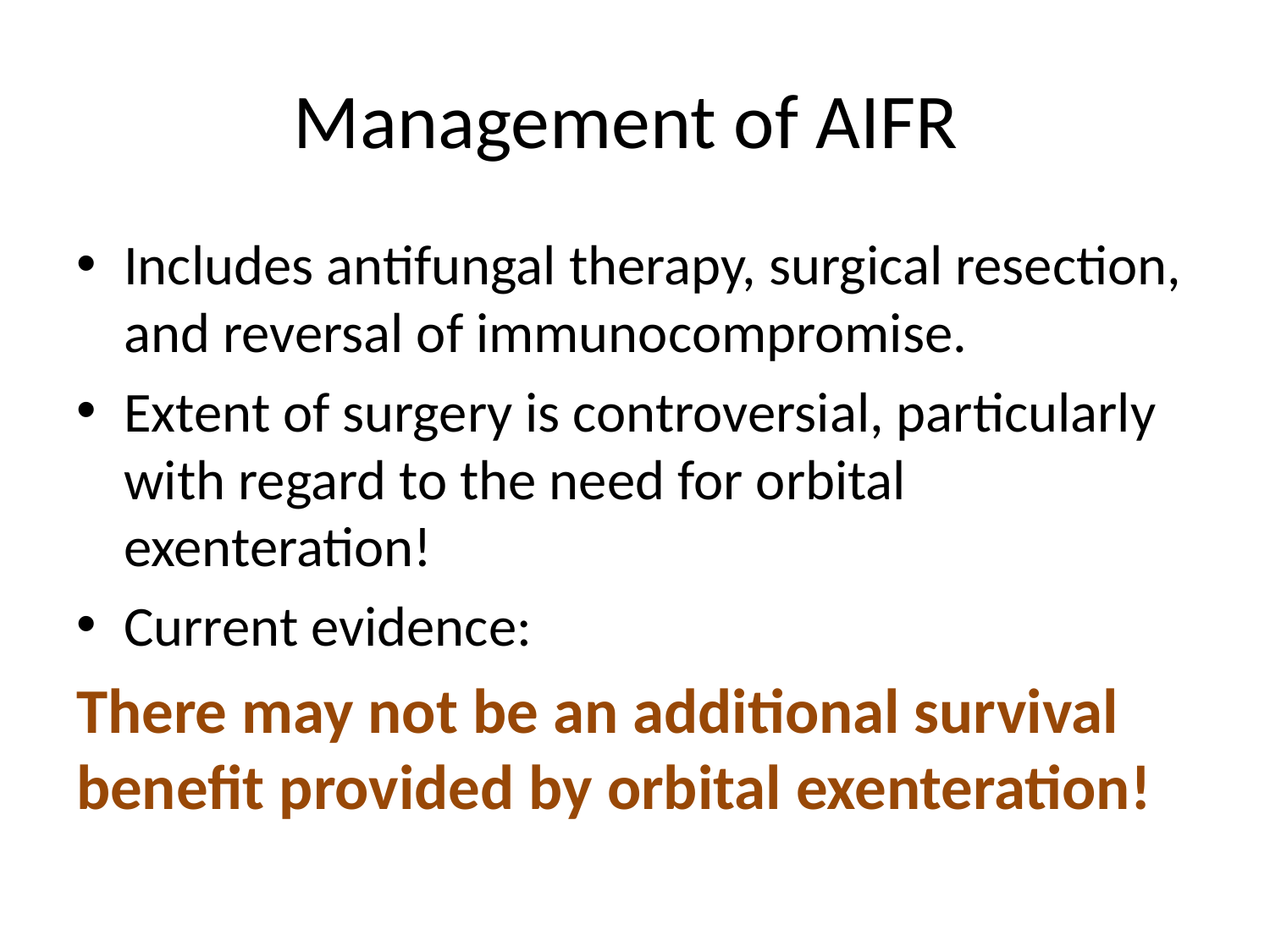

# Management of AIFR
Includes antifungal therapy, surgical resection, and reversal of immunocompromise.
Extent of surgery is controversial, particularly with regard to the need for orbital exenteration!
Current evidence:
There may not be an additional survival benefit provided by orbital exenteration!